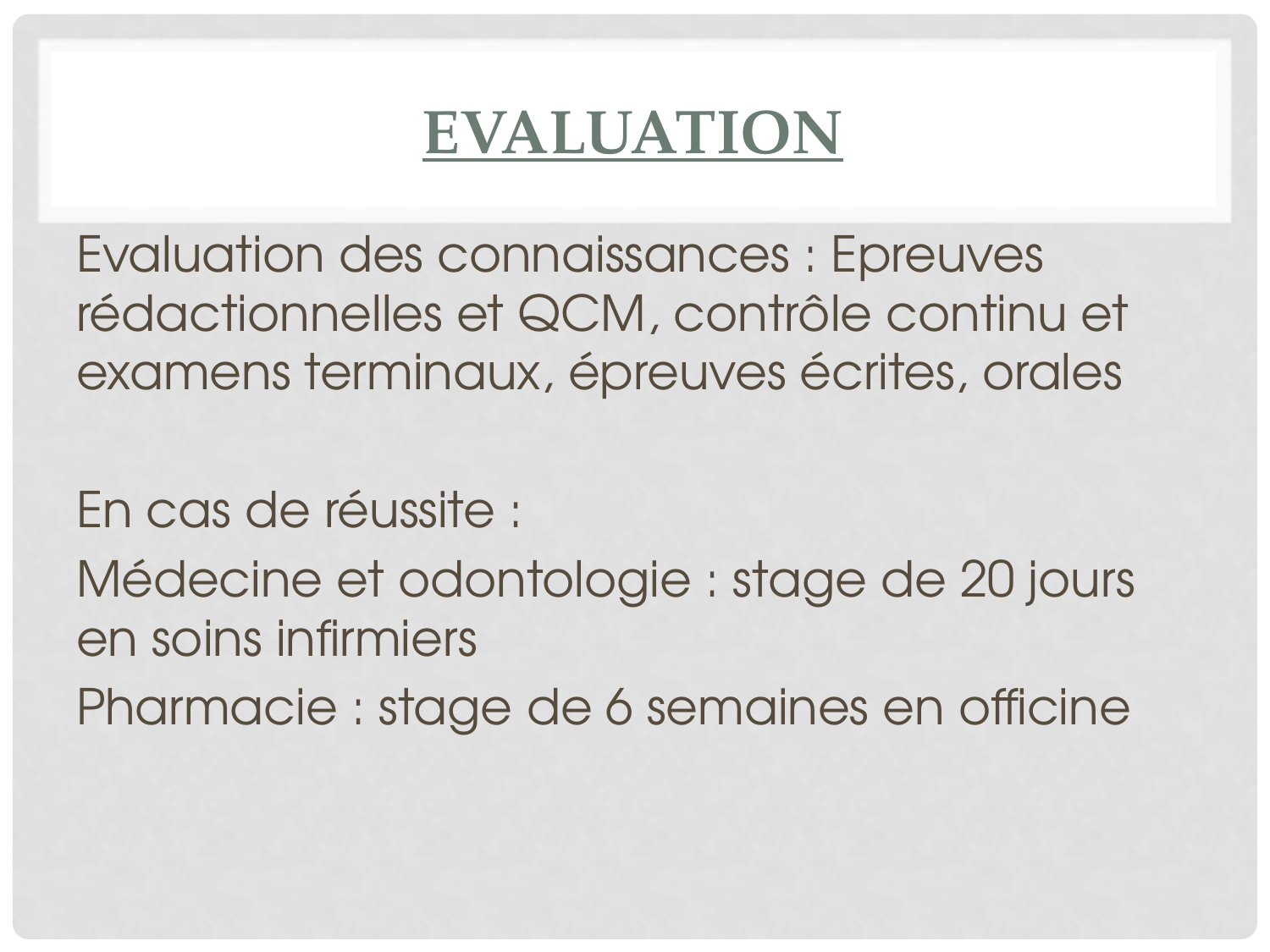

# Evaluation
Evaluation des connaissances : Epreuves rédactionnelles et QCM, contrôle continu et examens terminaux, épreuves écrites, orales

En cas de réussite :
Médecine et odontologie : stage de 20 jours en soins infirmiers
Pharmacie : stage de 6 semaines en officine